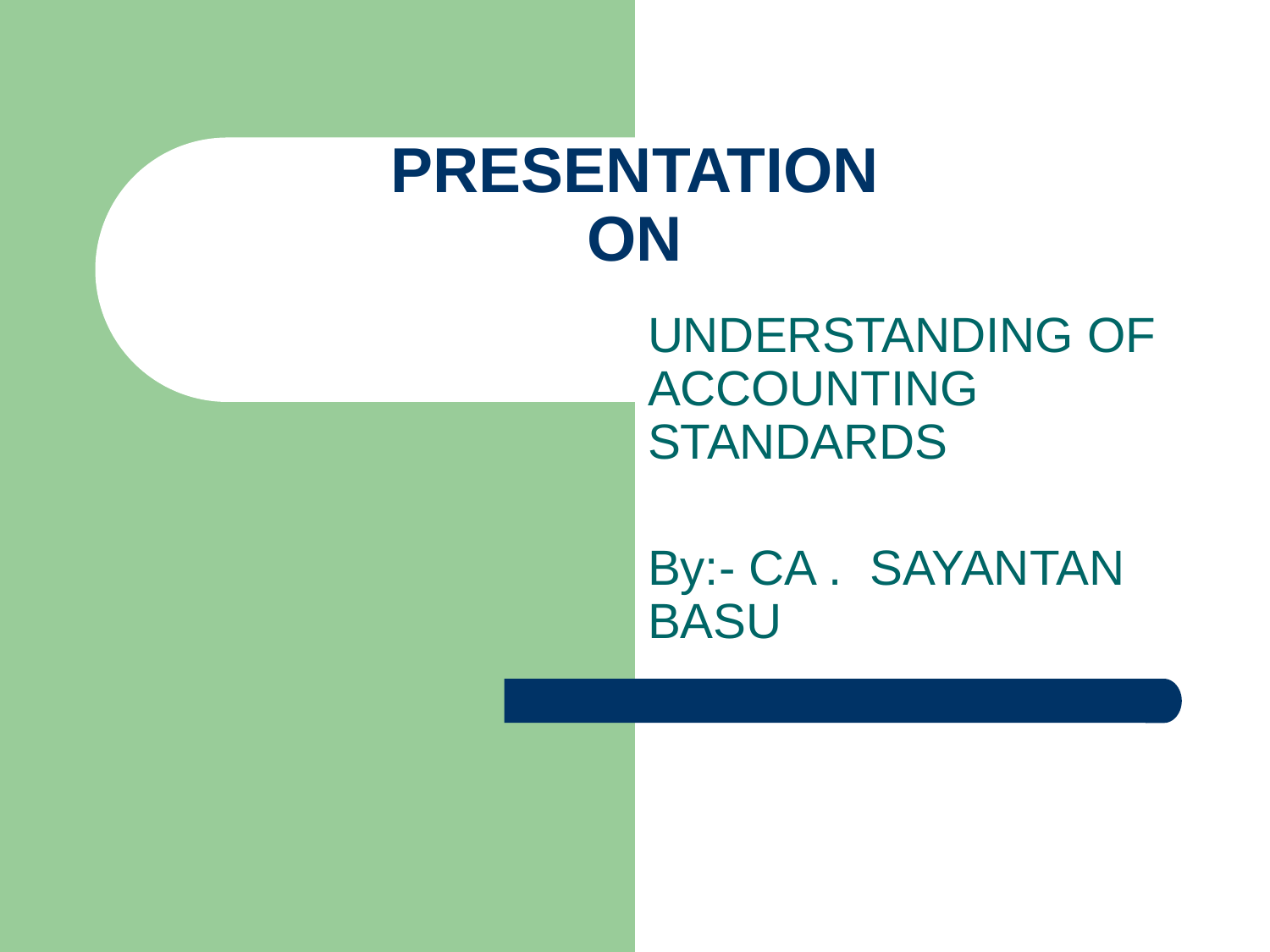

# PRESENTATION ON
UNDERSTANDING OF ACCOUNTING STANDARDS

By:- CA .  SAYANTAN  BASU